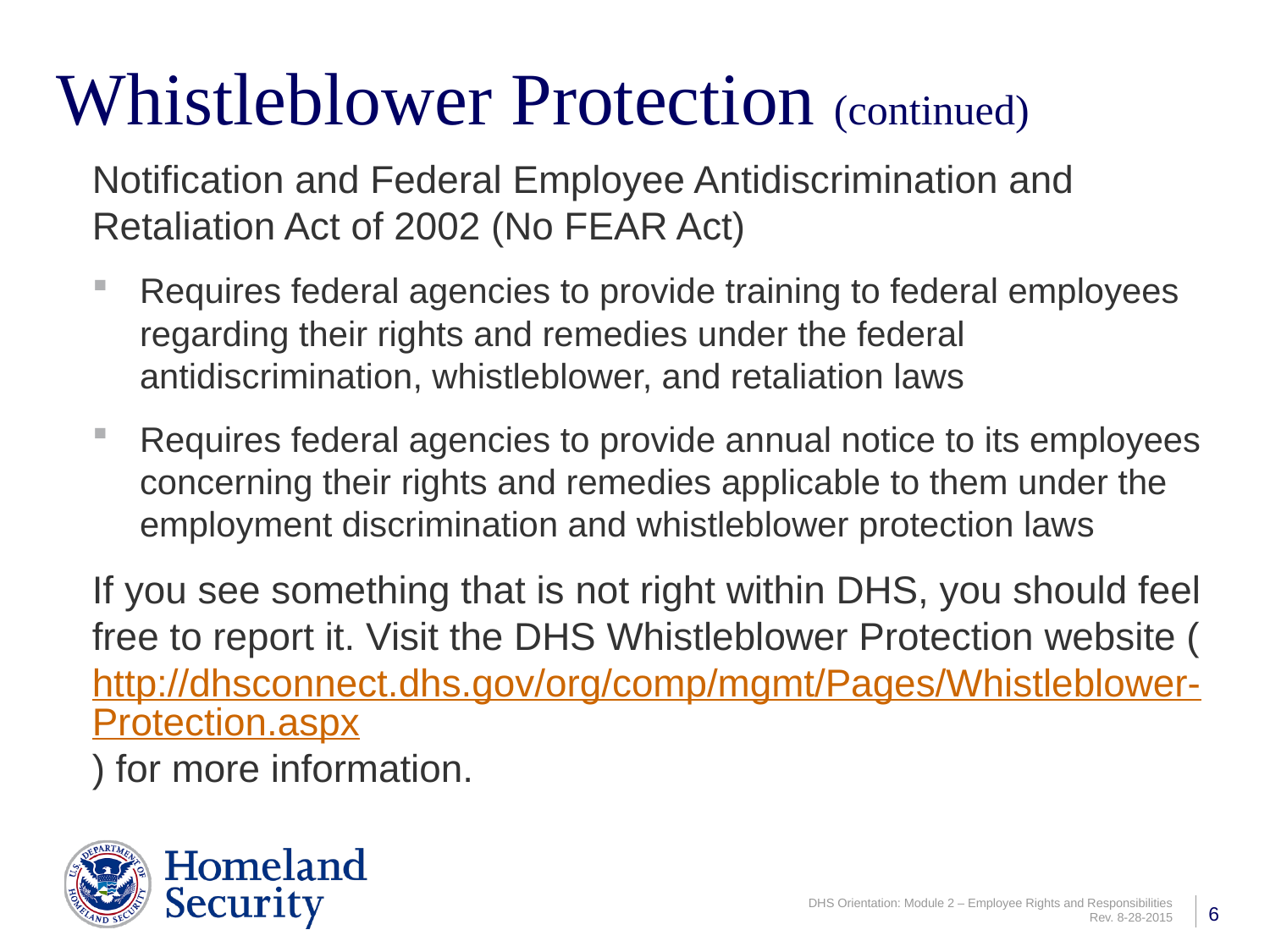

# Whistleblower Protection (continued)
Notification and Federal Employee Antidiscrimination and Retaliation Act of 2002 (No FEAR Act)
Requires federal agencies to provide training to federal employees regarding their rights and remedies under the federal antidiscrimination, whistleblower, and retaliation laws
Requires federal agencies to provide annual notice to its employees concerning their rights and remedies applicable to them under the employment discrimination and whistleblower protection laws
If you see something that is not right within DHS, you should feel free to report it. Visit the DHS Whistleblower Protection website (http://dhsconnect.dhs.gov/org/comp/mgmt/Pages/Whistleblower-Protection.aspx) for more information.

6